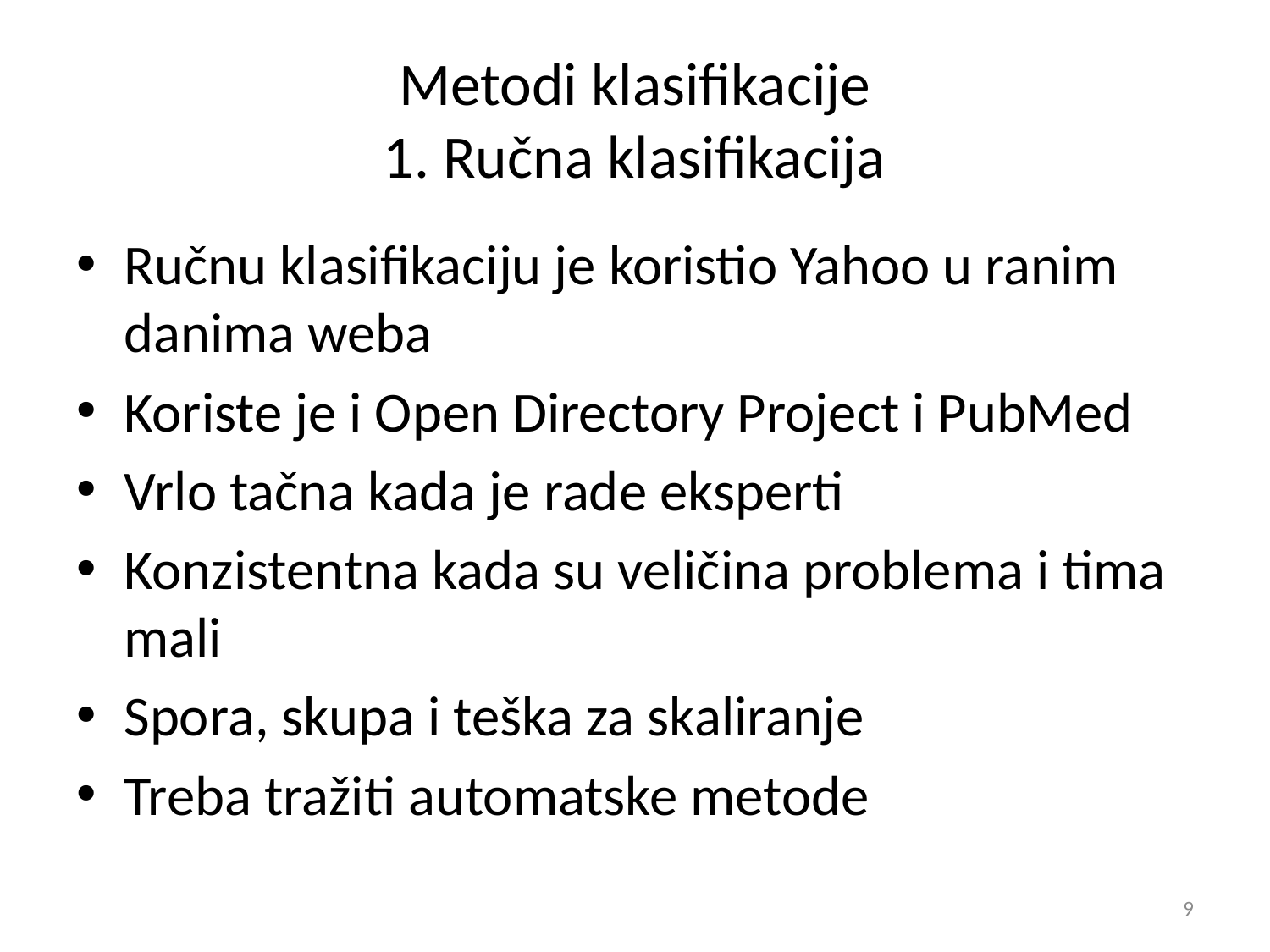

# Metodi klasifikacije 1. Ručna klasifikacija
Ručnu klasifikaciju je koristio Yahoo u ranim danima weba
Koriste je i Open Directory Project i PubMed
Vrlo tačna kada je rade eksperti
Konzistentna kada su veličina problema i tima mali
Spora, skupa i teška za skaliranje
Treba tražiti automatske metode

9